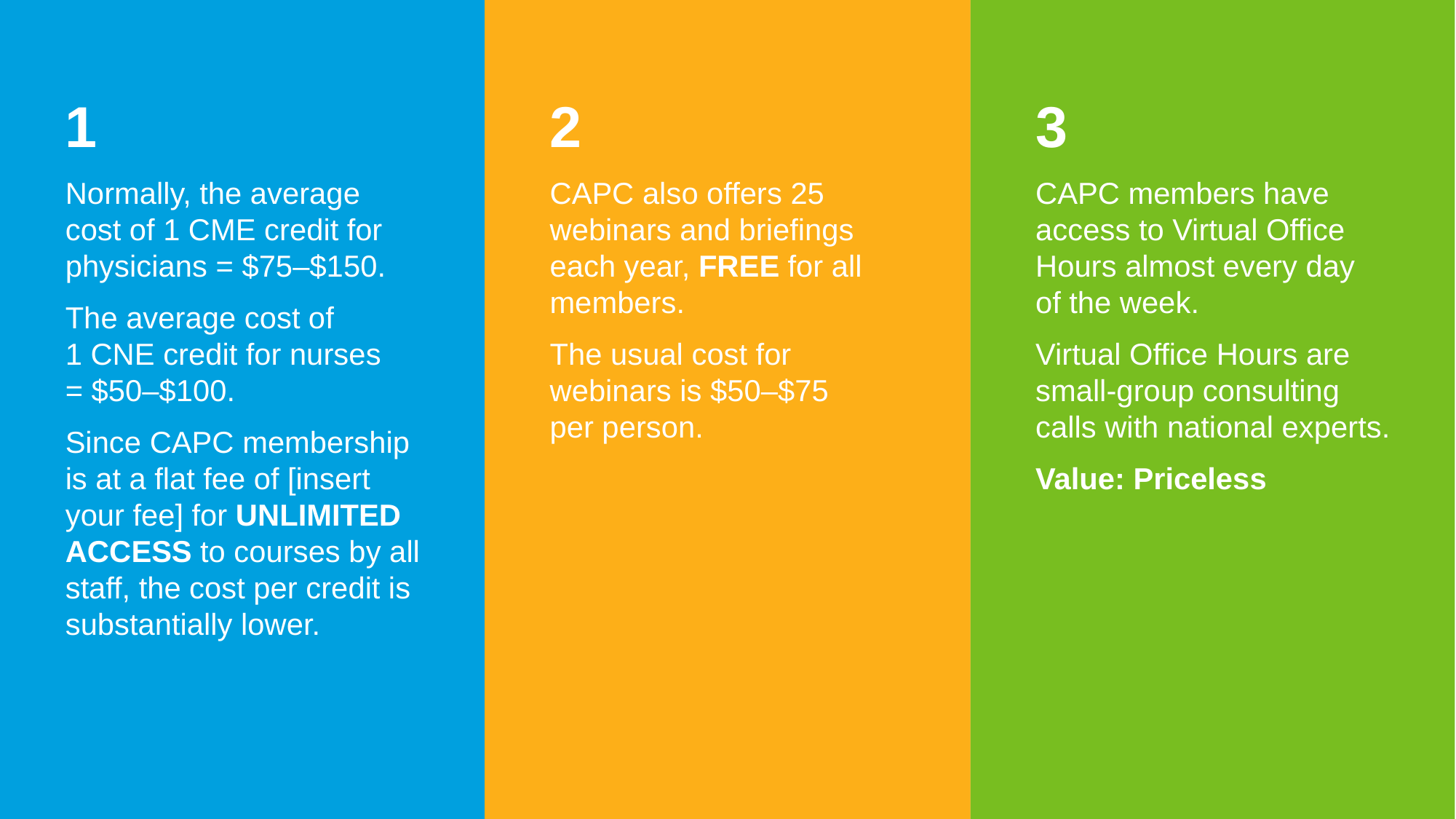

1
Normally, the average
cost of 1 CME credit for  physicians = $75–$150.
The average cost of
1 CNE credit for nurses
= $50–$100.
Since CAPC membership is at a flat fee of [insert your fee] for UNLIMITED ACCESS to courses by all staff, the cost per credit is substantially lower.
2
CAPC also offers 25  webinars and briefings each year, FREE for all members.
The usual cost for webinars is $50–$75
per person.
3
CAPC members have access to Virtual Office Hours almost every day
of the week.
Virtual Office Hours are  small-group consulting  calls with national experts.
Value: Priceless